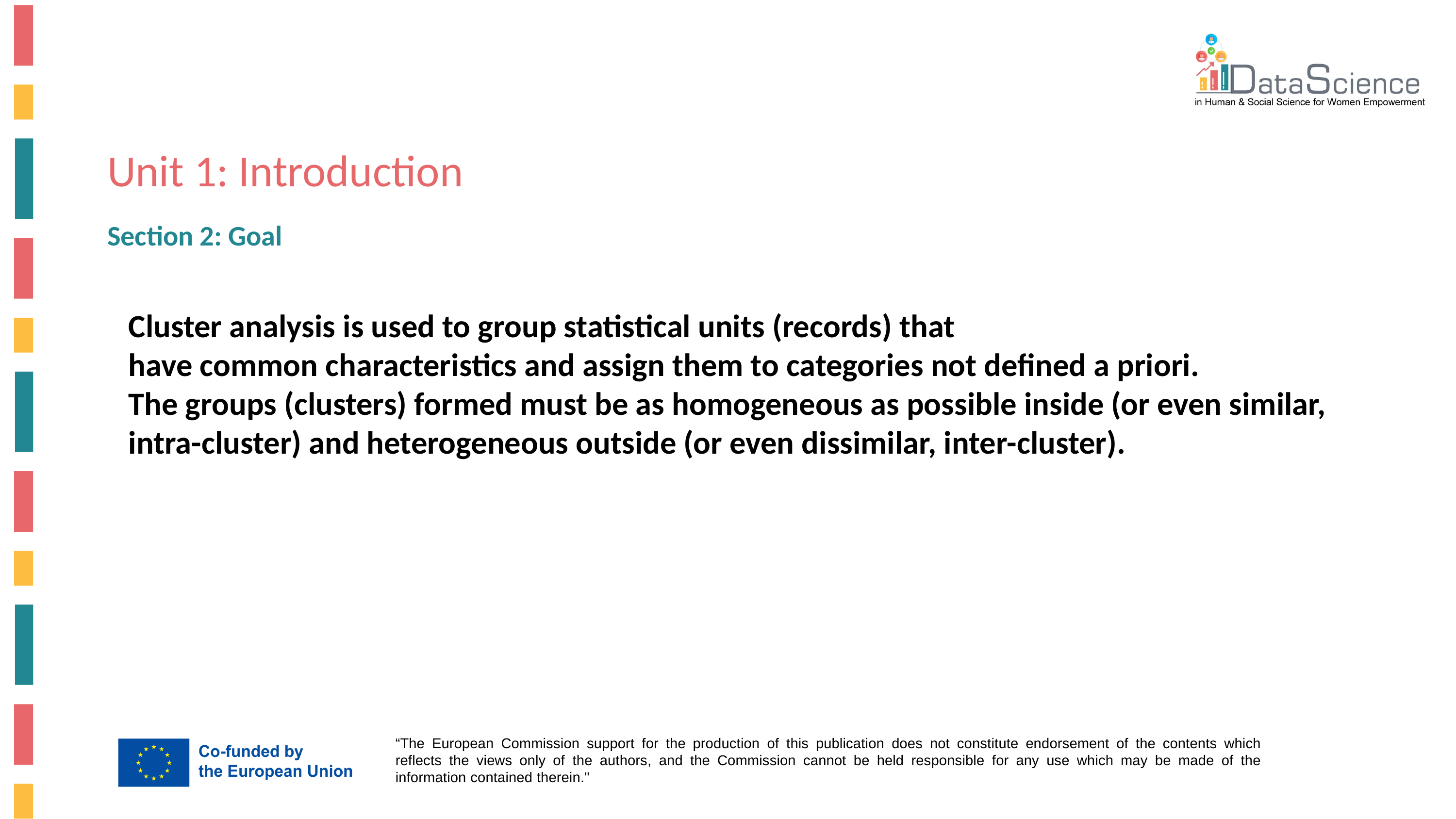

# Unit 1: Introduction

Section 2: Goal
Cluster analysis is used to group statistical units (records) that
have common characteristics and assign them to categories not defined a priori.
The groups (clusters) formed must be as homogeneous as possible inside (or even similar, intra-cluster) and heterogeneous outside (or even dissimilar, inter-cluster).